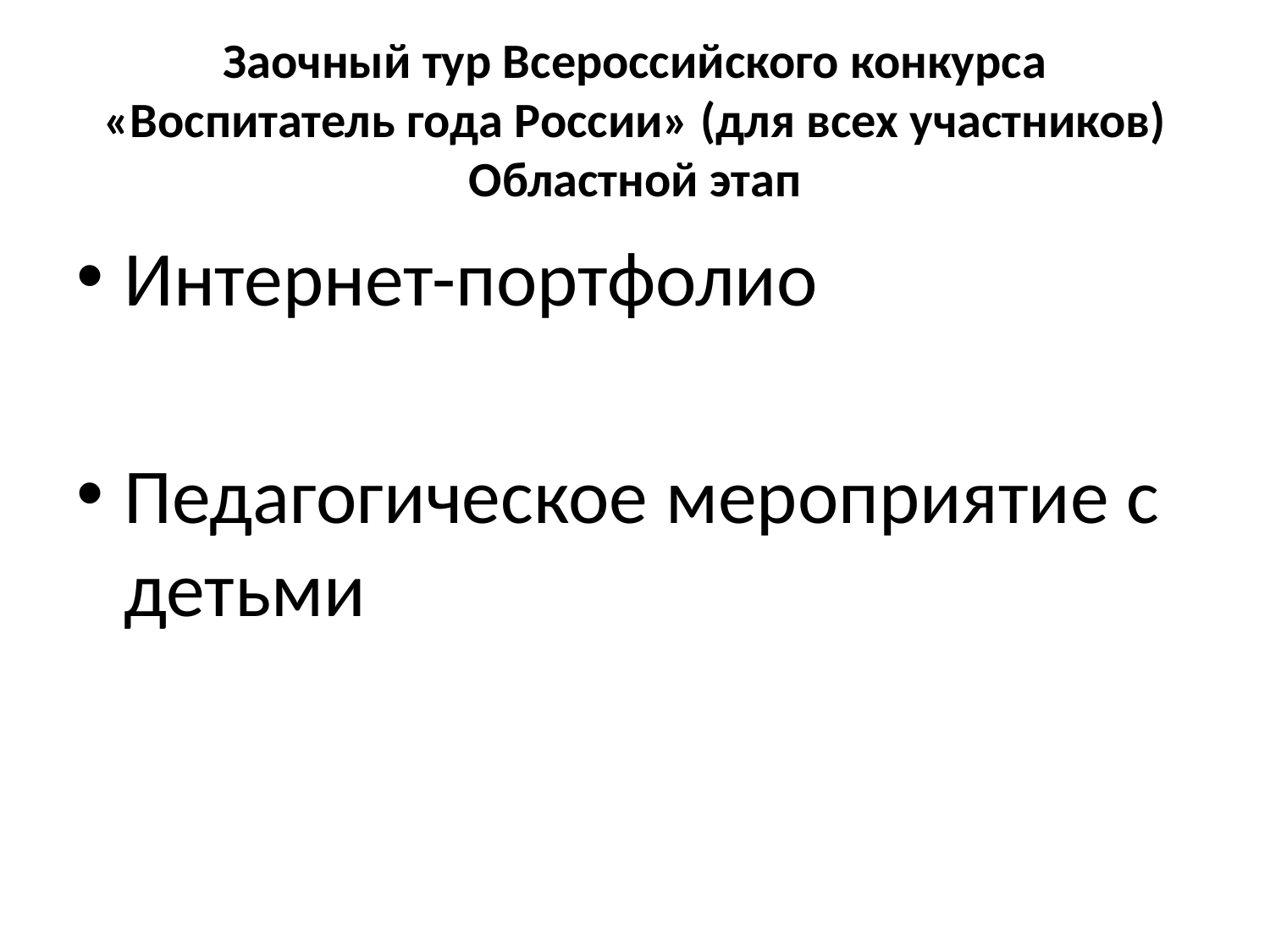

# Заочный тур Всероссийского конкурса «Воспитатель года России» (для всех участников) Областной этап
Интернет-портфолио

Педагогическое мероприятие с детьми